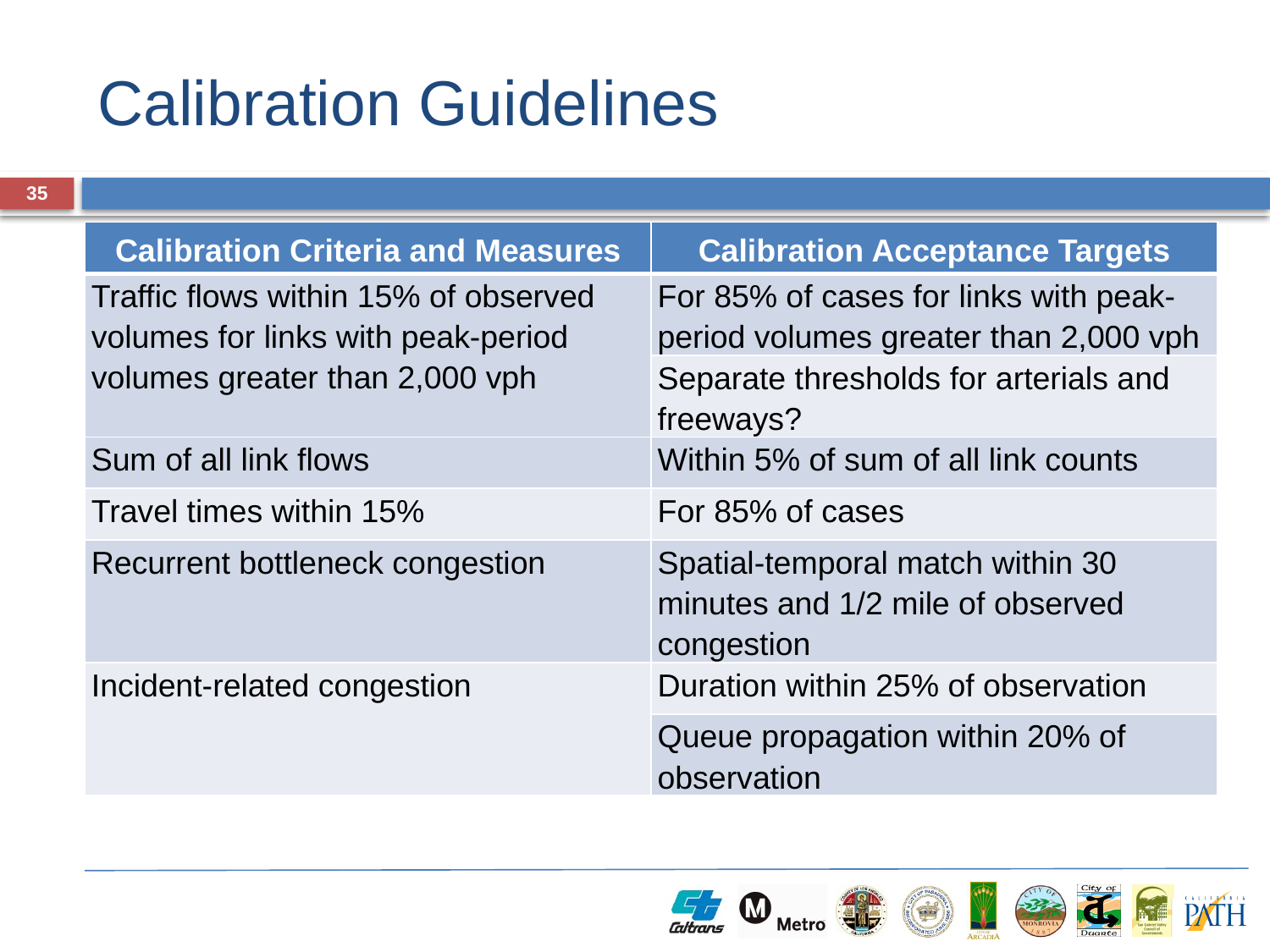

# Calibration Guidelines
35
| Calibration Criteria and Measures | Calibration Acceptance Targets |
| --- | --- |
| Traffic flows within 15% of observed volumes for links with peak-period volumes greater than 2,000 vph | For 85% of cases for links with peak-period volumes greater than 2,000 vph |
|  | Separate thresholds for arterials and freeways? |
| Sum of all link flows | Within 5% of sum of all link counts |
| Travel times within 15% | For 85% of cases |
| Recurrent bottleneck congestion | Spatial-temporal match within 30 minutes and 1/2 mile of observed congestion |
| Incident-related congestion | Duration within 25% of observation |
|  | Queue propagation within 20% of observation |